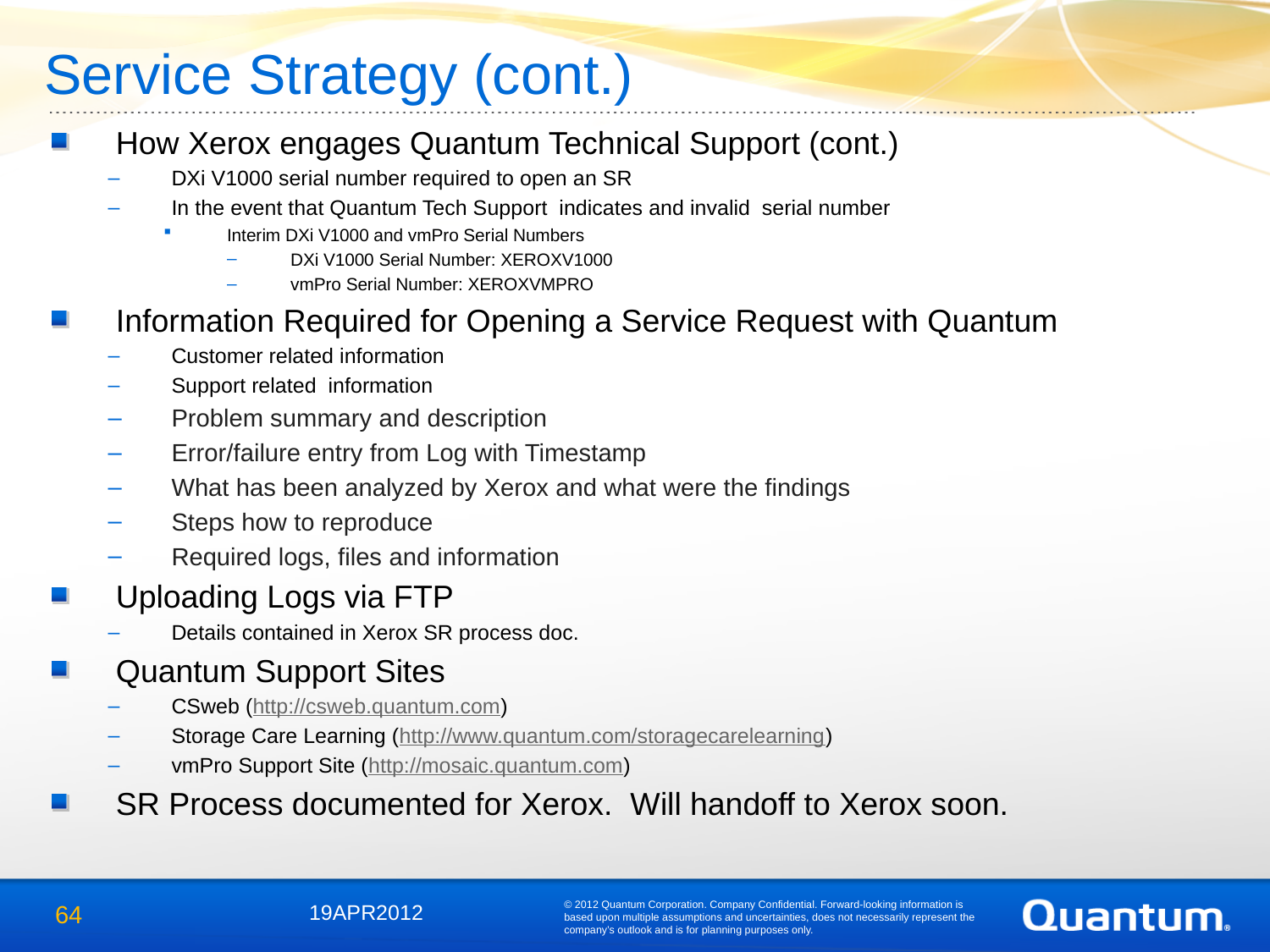

# Service Strategy (cont.)
How Xerox engages Quantum Technical Support (cont.)
DXi V1000 serial number required to open an SR
In the event that Quantum Tech Support  indicates and invalid  serial number
Interim DXi V1000 and vmPro Serial Numbers
DXi V1000 Serial Number: XEROXV1000
vmPro Serial Number: XEROXVMPRO
Information Required for Opening a Service Request with Quantum
Customer related information
Support related  information
Problem summary and description
Error/failure entry from Log with Timestamp
What has been analyzed by Xerox and what were the findings
Steps how to reproduce
Required logs, files and information
Uploading Logs via FTP
Details contained in Xerox SR process doc.
Quantum Support Sites
CSweb (http://csweb.quantum.com)
Storage Care Learning (http://www.quantum.com/storagecarelearning)
vmPro Support Site (http://mosaic.quantum.com)
SR Process documented for Xerox.  Will handoff to Xerox soon.

© 2012 Quantum Corporation. Company Confidential. Forward-looking information is based upon multiple assumptions and uncertainties, does not necessarily represent the company’s outlook and is for planning purposes only.
64